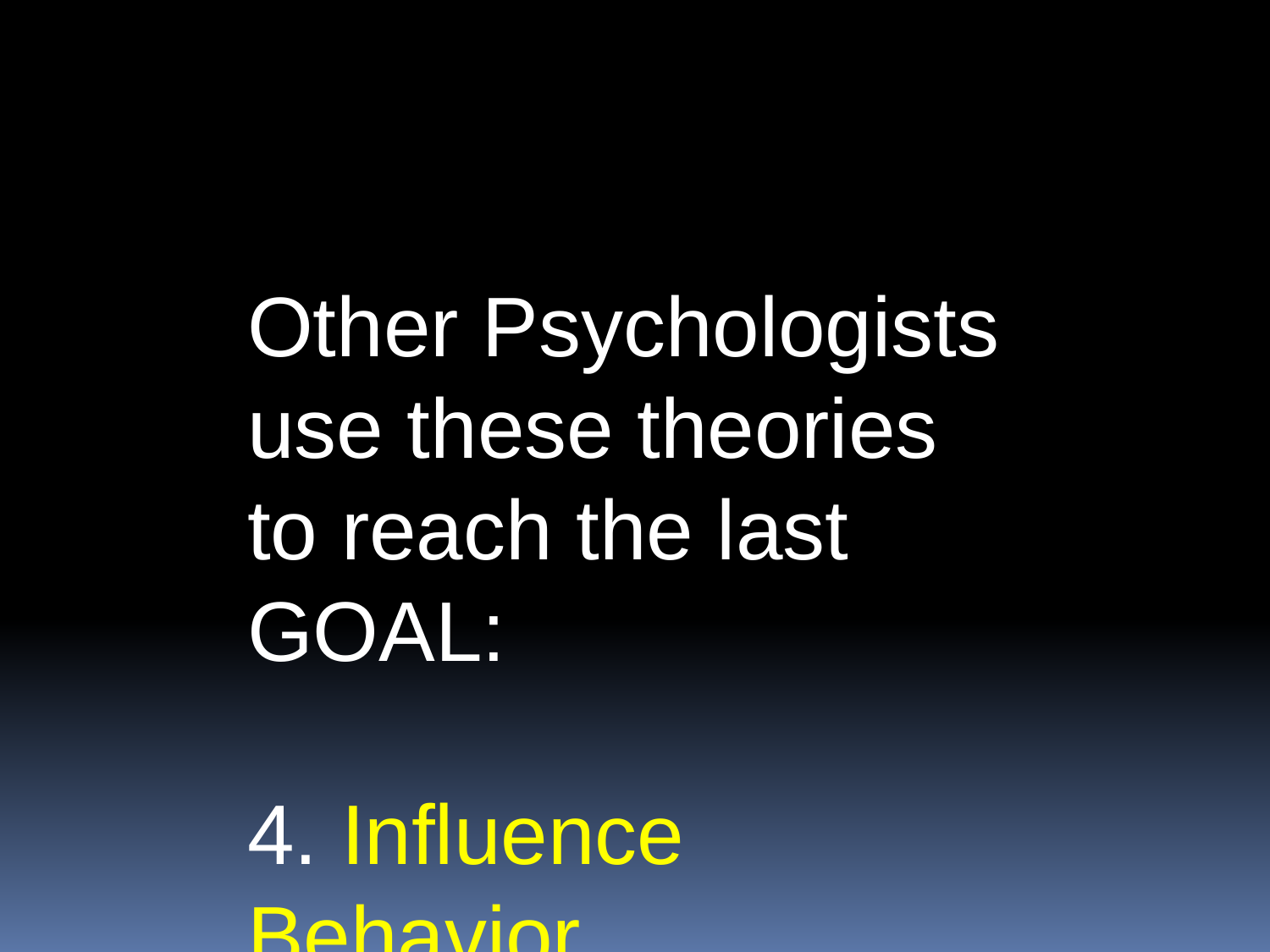

Other Psychologists use these theories to reach the last GOAL:

4. Influence Behavior